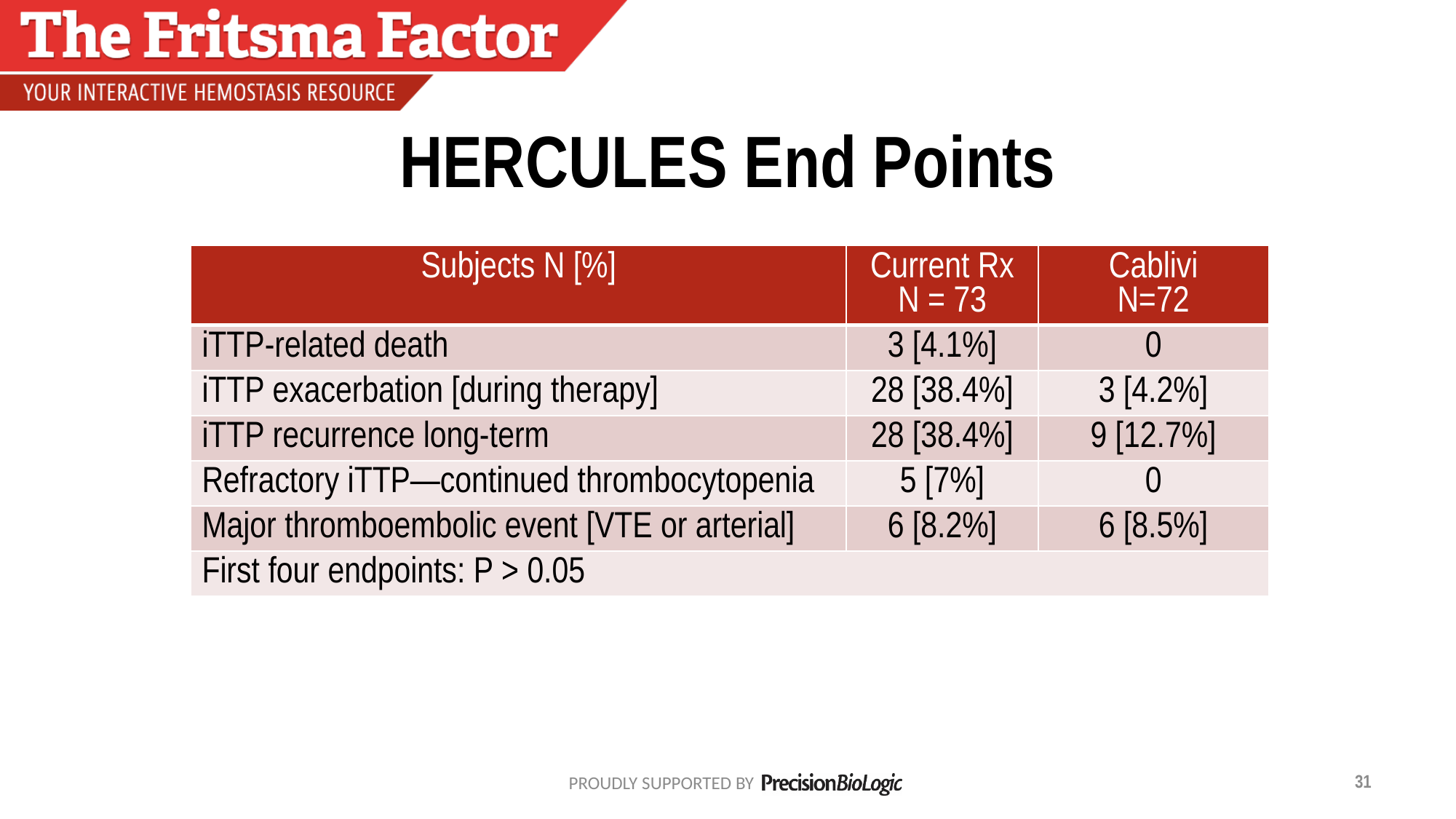

# HERCULES End Points
| Subjects N [%] | Current Rx N = 73 | Cablivi N=72 |
| --- | --- | --- |
| iTTP-related death | 3 [4.1%] | 0 |
| iTTP exacerbation [during therapy] | 28 [38.4%] | 3 [4.2%] |
| iTTP recurrence long-term | 28 [38.4%] | 9 [12.7%] |
| Refractory iTTP—continued thrombocytopenia | 5 [7%] | 0 |
| Major thromboembolic event [VTE or arterial] | 6 [8.2%] | 6 [8.5%] |
| First four endpoints: P > 0.05 |  |  |
31